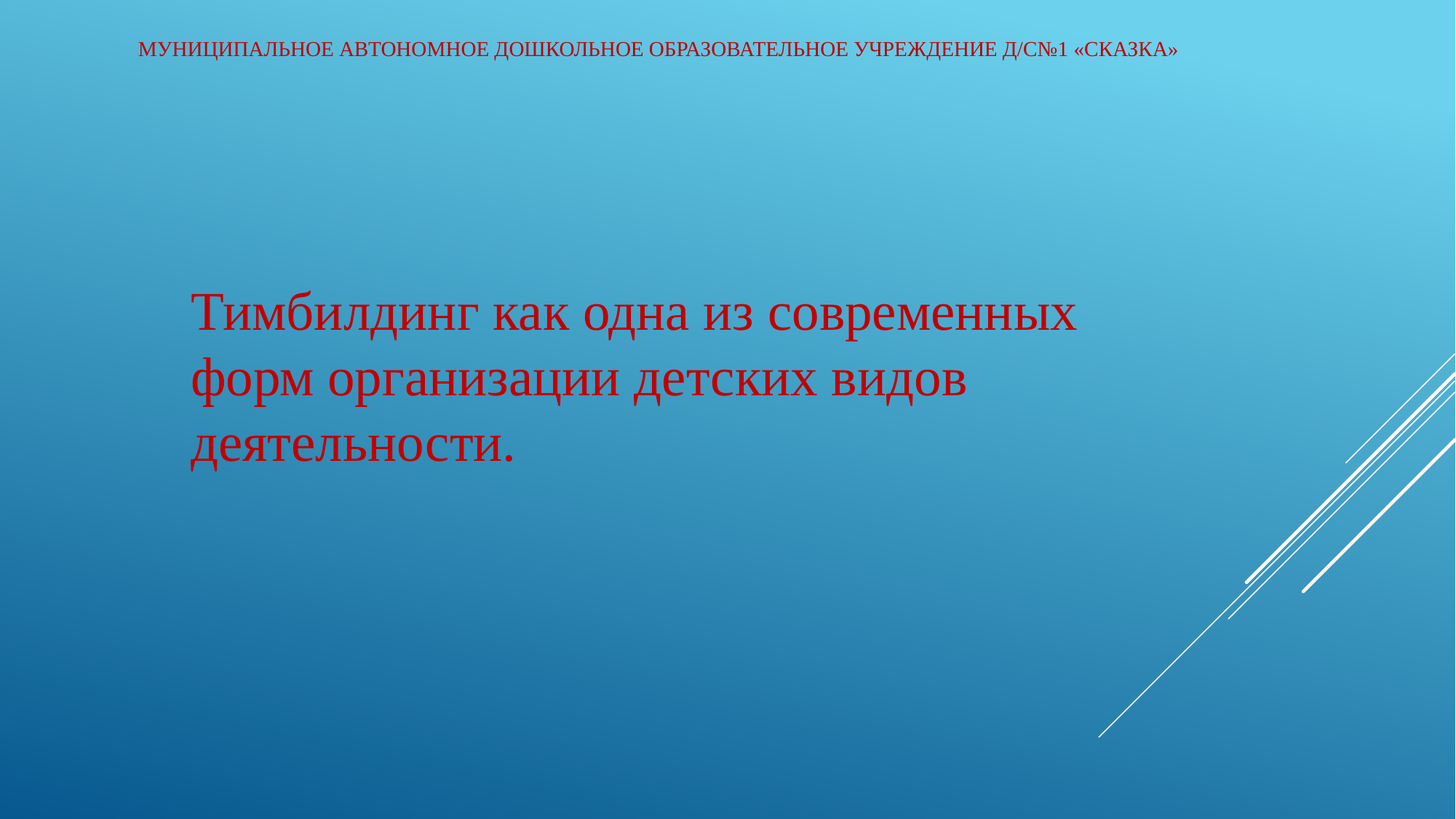

# Муниципальное автономное дошкольное образовательное учреждение д/с№1 «сказка»
Тимбилдинг как одна из современных форм организации детских видов деятельности.